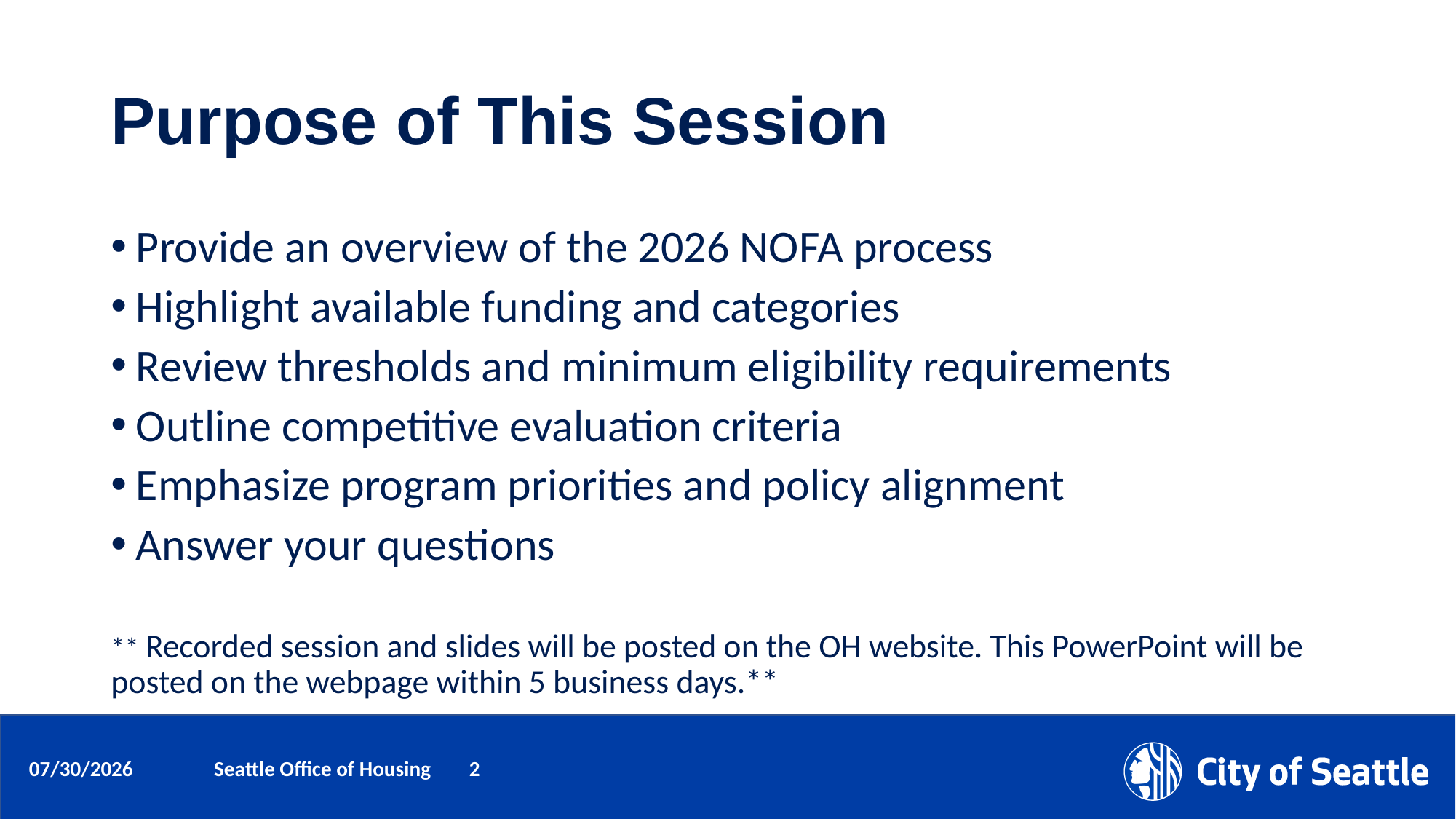

# Purpose of This Session
Provide an overview of the 2026 NOFA process
Highlight available funding and categories
Review thresholds and minimum eligibility requirements
Outline competitive evaluation criteria
Emphasize program priorities and policy alignment
Answer your questions

** Recorded session and slides will be posted on the OH website. This PowerPoint will be posted on the webpage within 5 business days.**